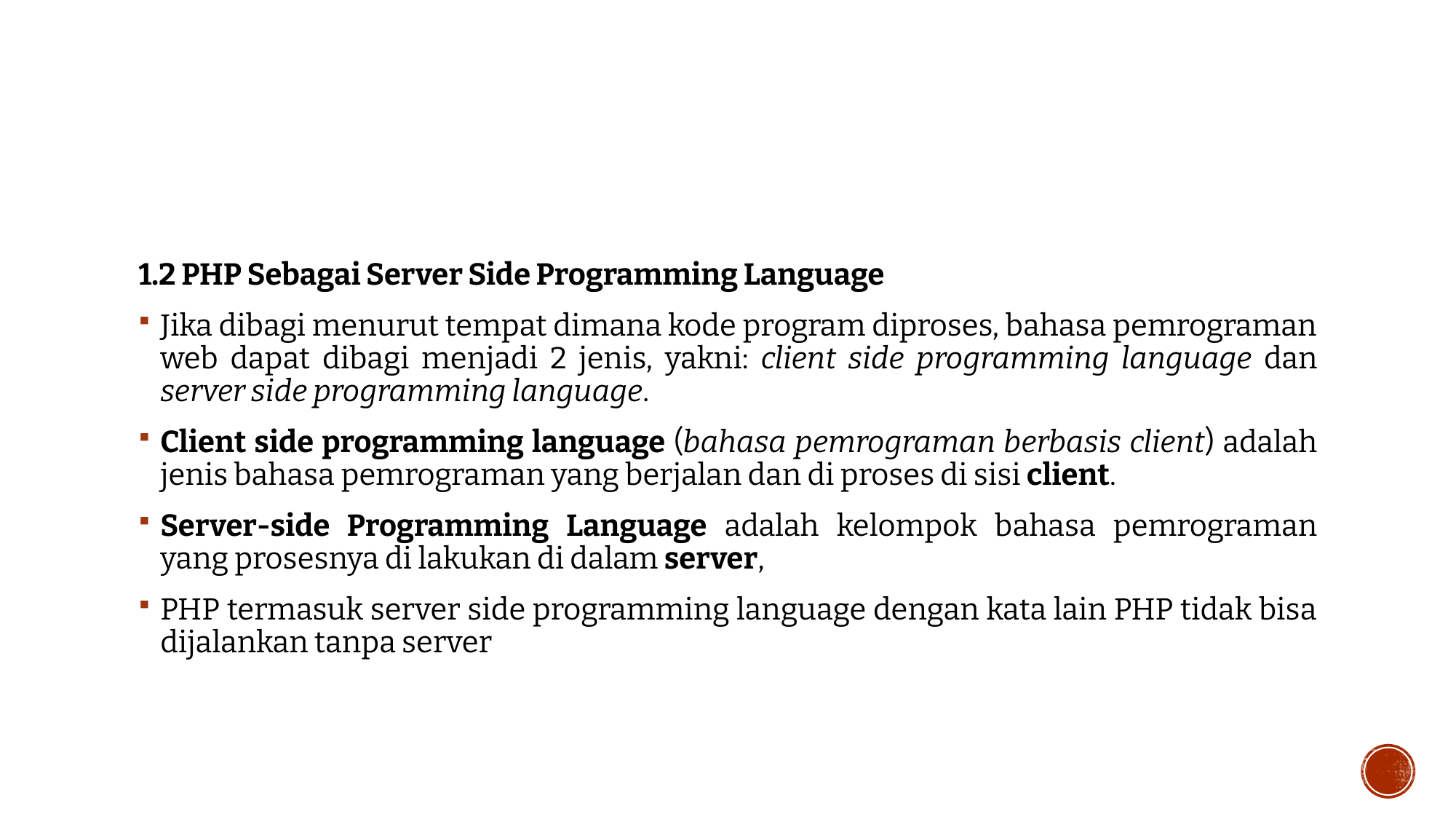

#
1.2 PHP Sebagai Server Side Programming Language
Jika dibagi menurut tempat dimana kode program diproses, bahasa pemrograman web dapat dibagi menjadi 2 jenis, yakni: client side programming language dan server side programming language.
Client side programming language (bahasa pemrograman berbasis client) adalah jenis bahasa pemrograman yang berjalan dan di proses di sisi client.
Server-side Programming Language adalah kelompok bahasa pemrograman yang prosesnya di lakukan di dalam server,
PHP termasuk server side programming language dengan kata lain PHP tidak bisa dijalankan tanpa server